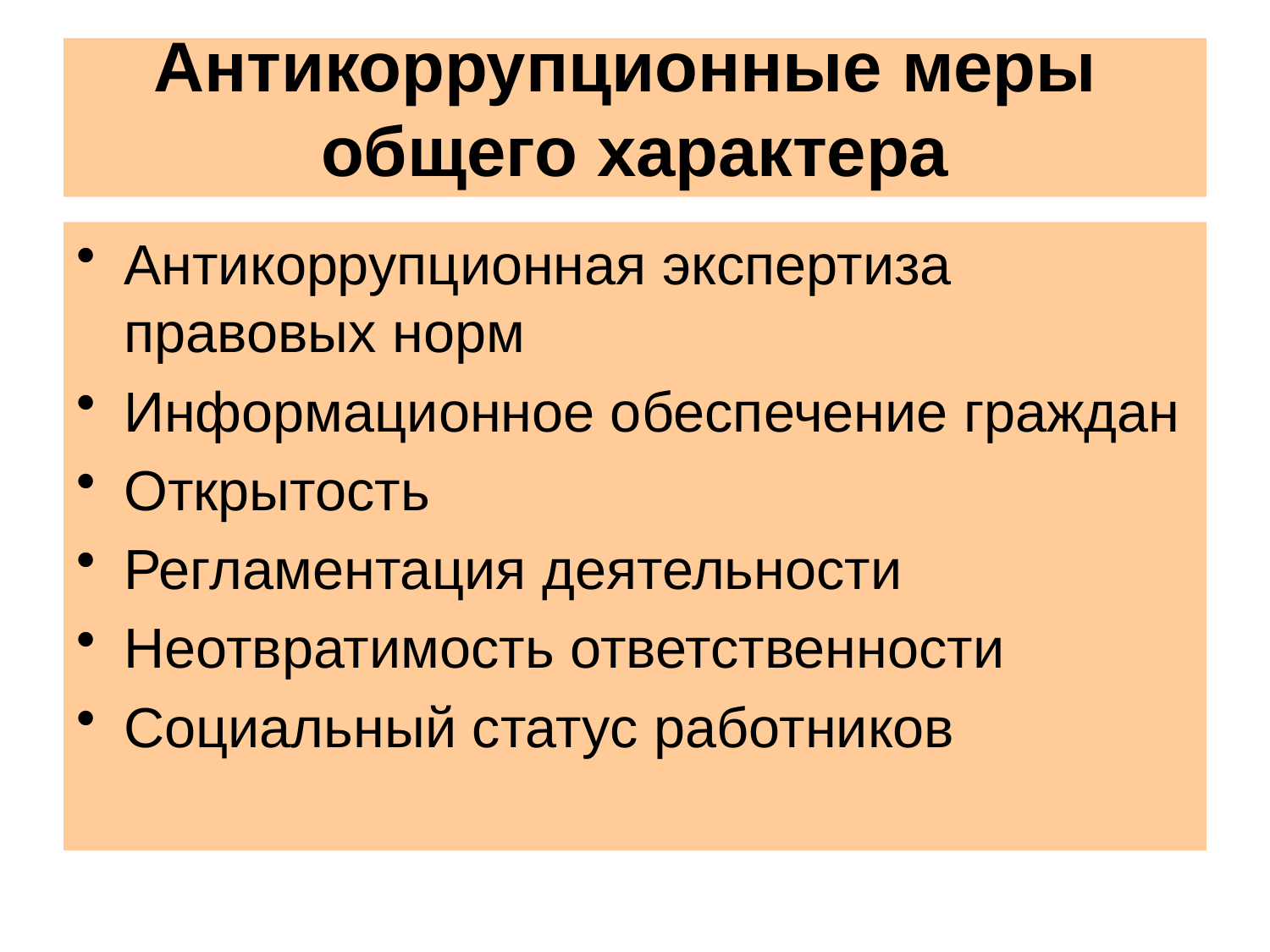

Антикоррупционные меры
общего характера
Антикоррупционная экспертиза правовых норм
Информационное обеспечение граждан
Открытость
Регламентация деятельности
Неотвратимость ответственности
Социальный статус работников